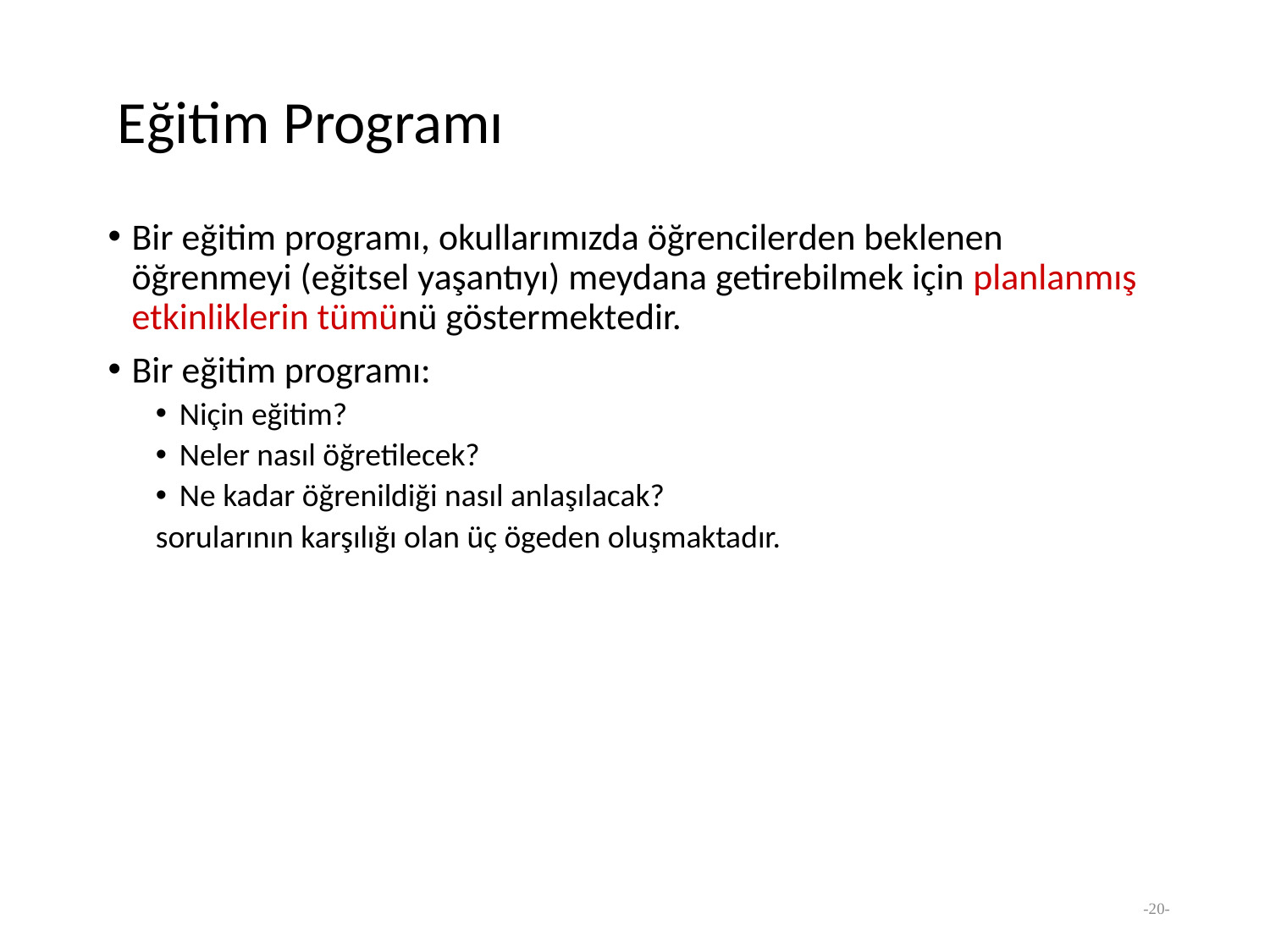

# Eğitim Programı
Bir eğitim programı, okullarımızda öğrencilerden beklenen öğrenmeyi (eğitsel yaşantıyı) meydana getirebilmek için planlanmış etkinliklerin tümünü göstermektedir.
Bir eğitim programı:
Niçin eğitim?
Neler nasıl öğretilecek?
Ne kadar öğrenildiği nasıl anlaşılacak?
sorularının karşılığı olan üç ögeden oluşmaktadır.

-20-